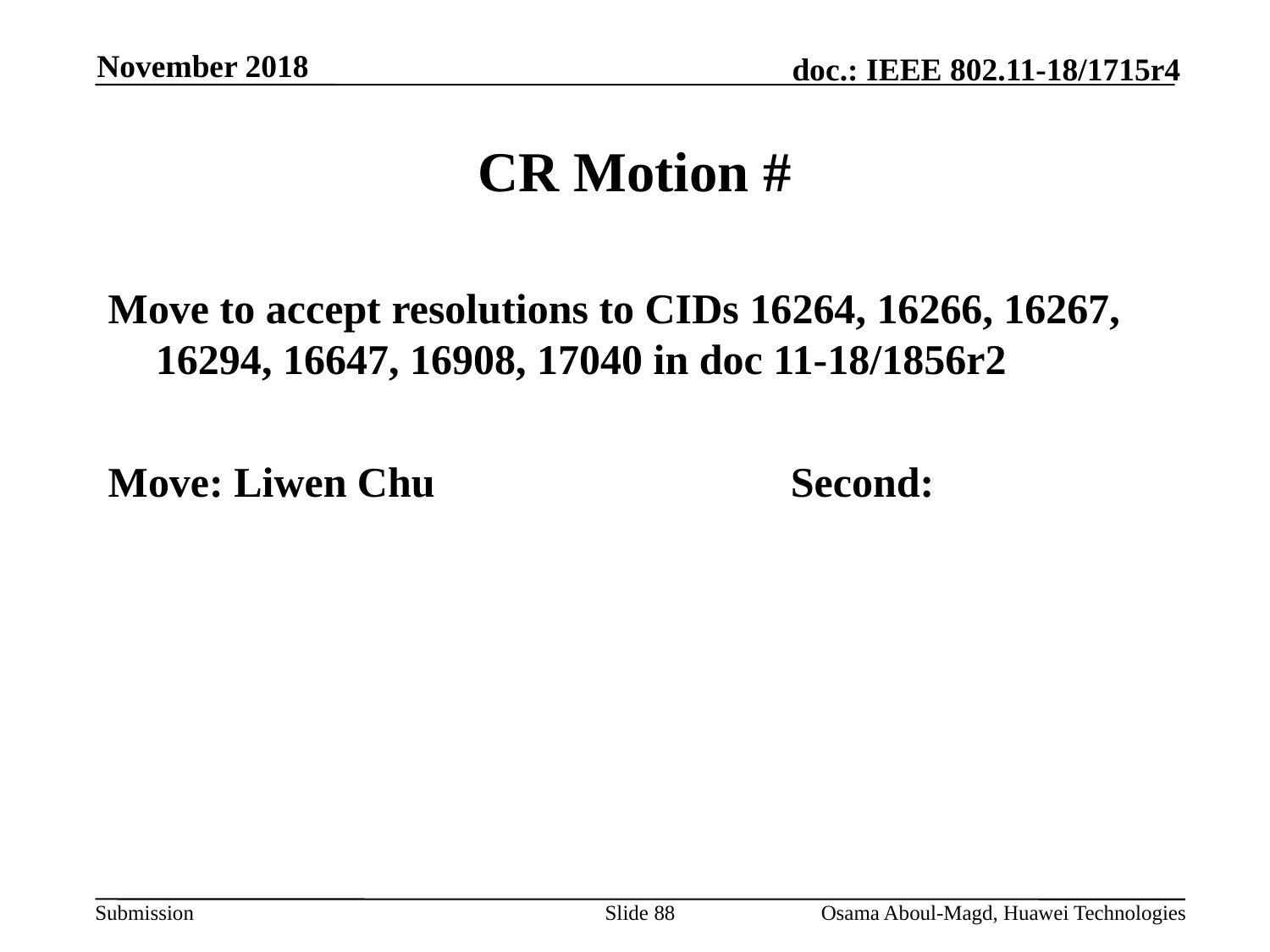

November 2018
# CR Motion #
Move to accept resolutions to CIDs 16264, 16266, 16267, 16294, 16647, 16908, 17040 in doc 11-18/1856r2

Move: Liwen Chu			Second:

Slide 88
Osama Aboul-Magd, Huawei Technologies